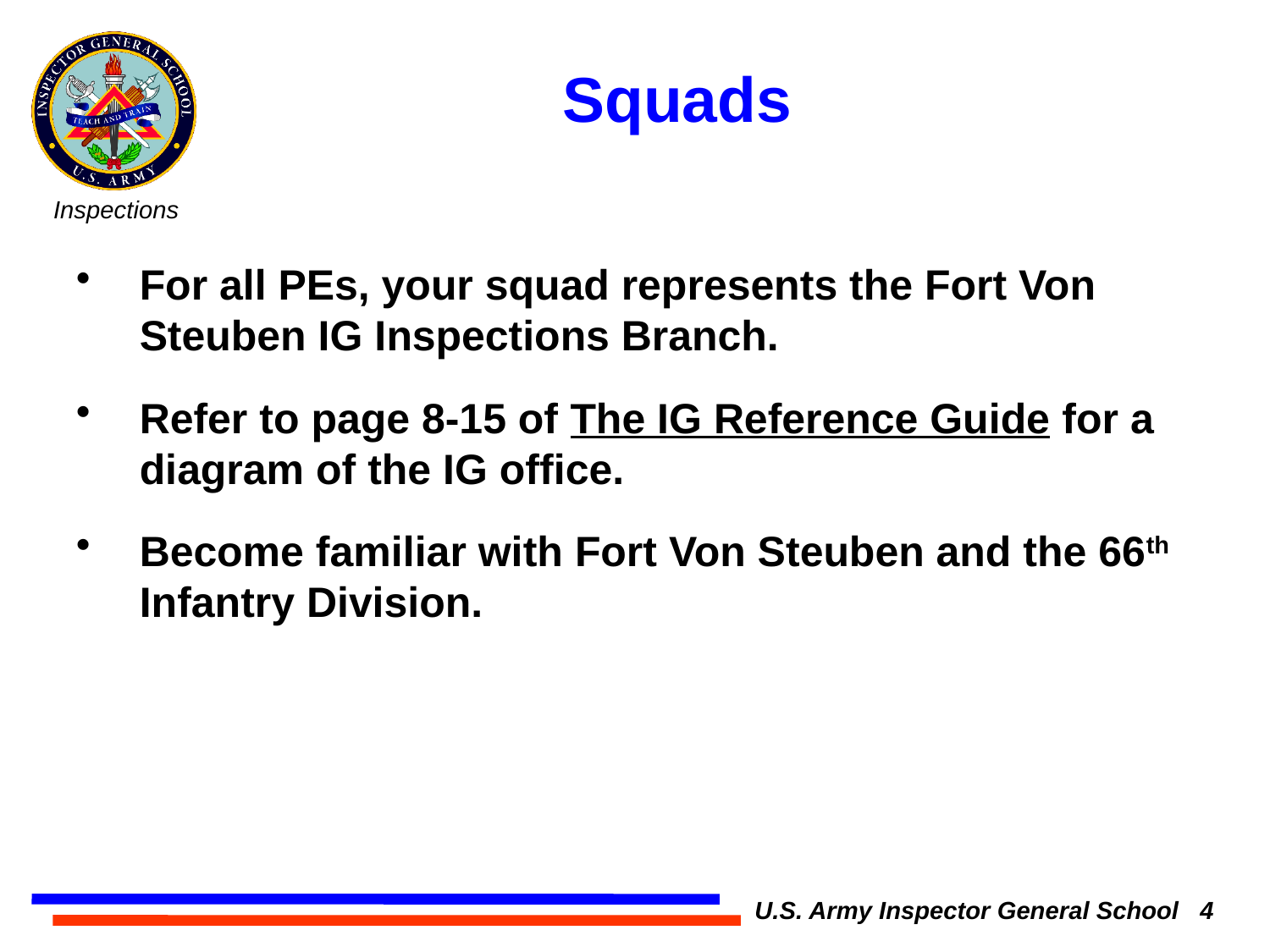

Squads
For all PEs, your squad represents the Fort Von Steuben IG Inspections Branch.
Refer to page 8-15 of The IG Reference Guide for a diagram of the IG office.
Become familiar with Fort Von Steuben and the 66th Infantry Division.
U.S. Army Inspector General School   4